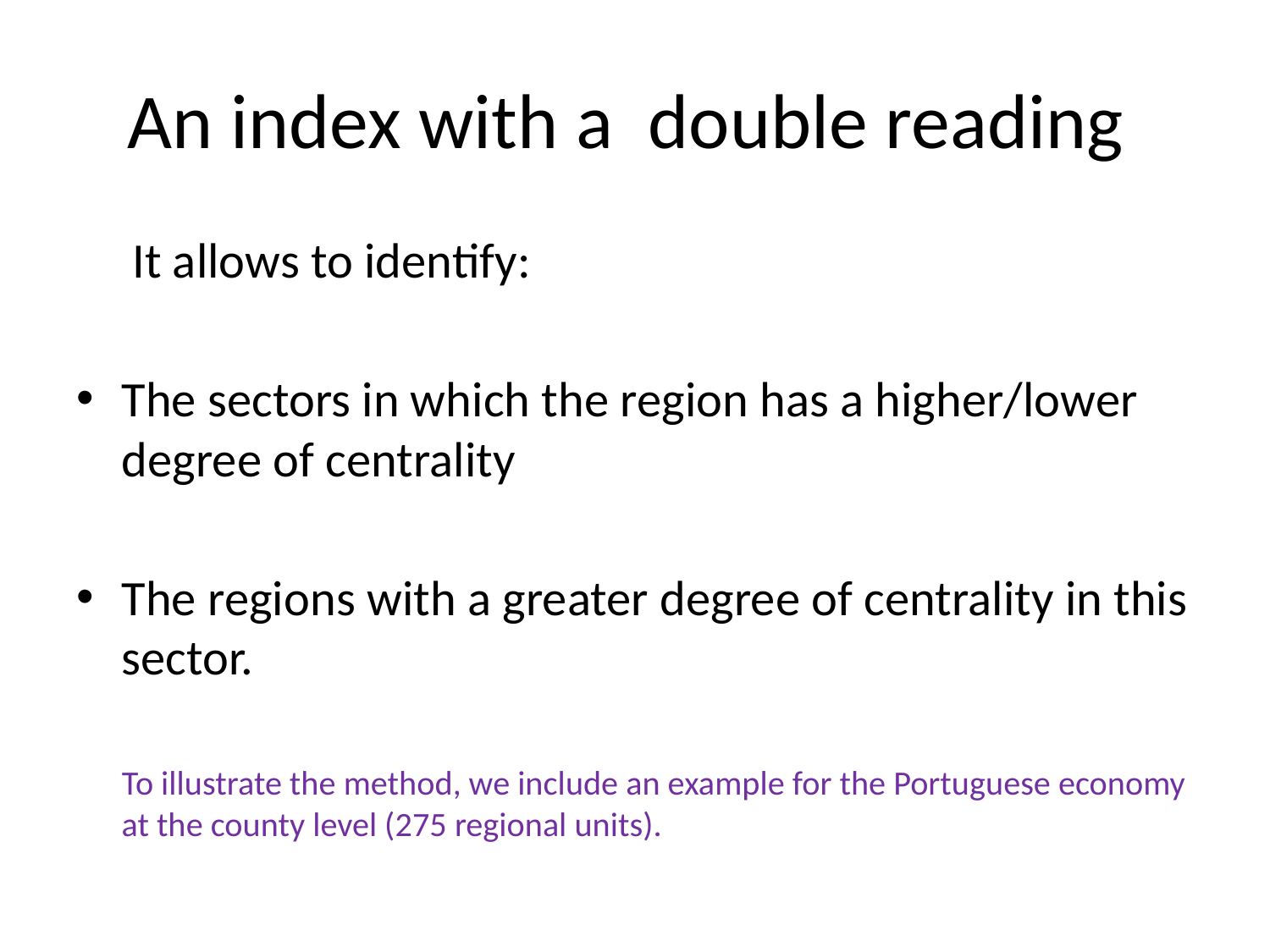

# An index with a  double reading
     It allows to identify:

The sectors in which the region has a higher/lower degree of centrality

The regions with a greater degree of centrality in this sector.

      To illustrate the method, we include an example for the Portuguese economy at the county level (275 regional units).